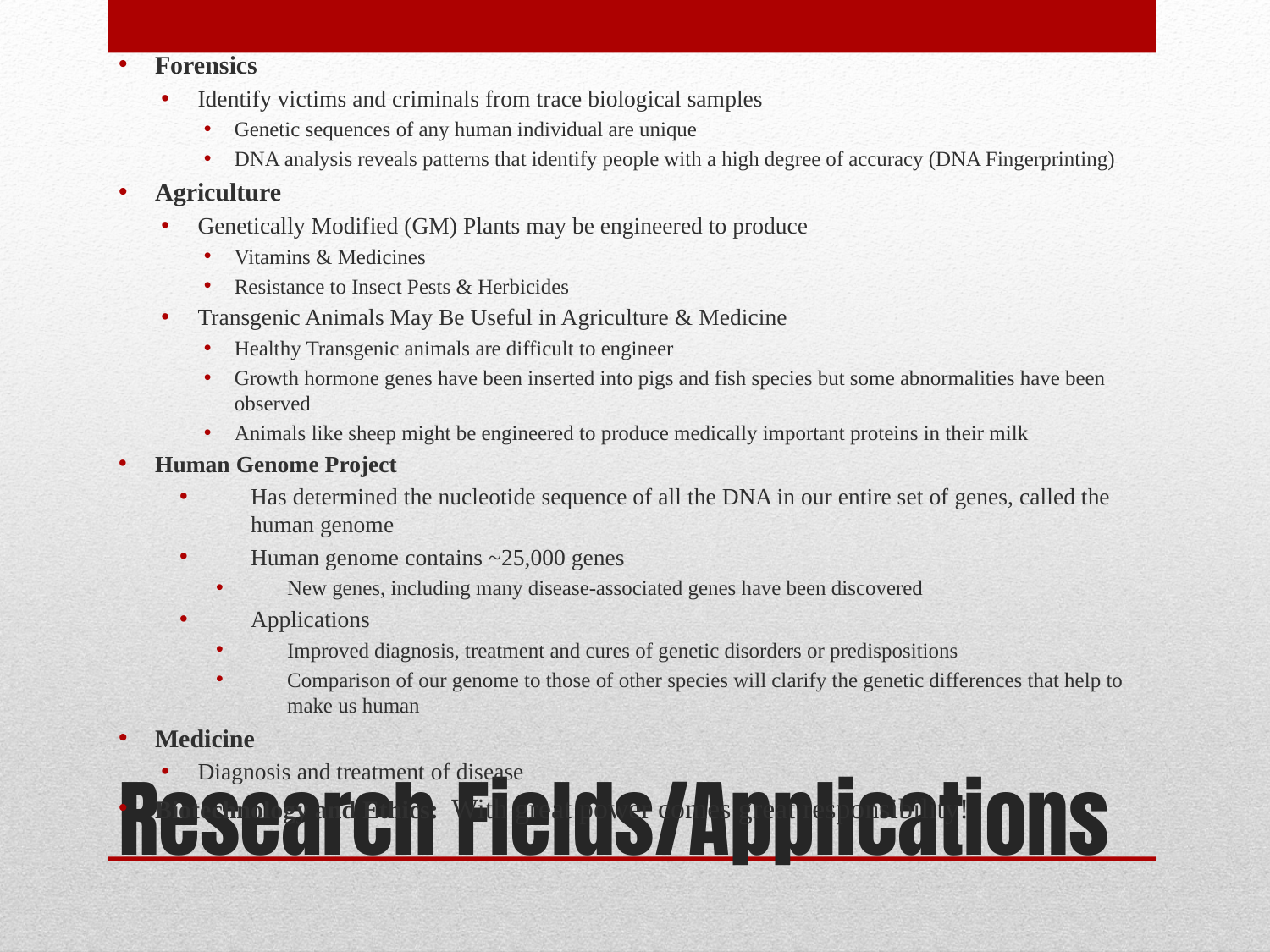

Forensics
Identify victims and criminals from trace biological samples
Genetic sequences of any human individual are unique
DNA analysis reveals patterns that identify people with a high degree of accuracy (DNA Fingerprinting)
Agriculture
Genetically Modified (GM) Plants may be engineered to produce
Vitamins & Medicines
Resistance to Insect Pests & Herbicides
Transgenic Animals May Be Useful in Agriculture & Medicine
Healthy Transgenic animals are difficult to engineer
Growth hormone genes have been inserted into pigs and fish species but some abnormalities have been observed
Animals like sheep might be engineered to produce medically important proteins in their milk
Human Genome Project
Has determined the nucleotide sequence of all the DNA in our entire set of genes, called the human genome
Human genome contains ~25,000 genes
New genes, including many disease-associated genes have been discovered
Applications
Improved diagnosis, treatment and cures of genetic disorders or predispositions
Comparison of our genome to those of other species will clarify the genetic differences that help to make us human
Medicine
Diagnosis and treatment of disease
Biotechnology and Ethics:  With great power comes great responsibility!

# Research Fields/Applications